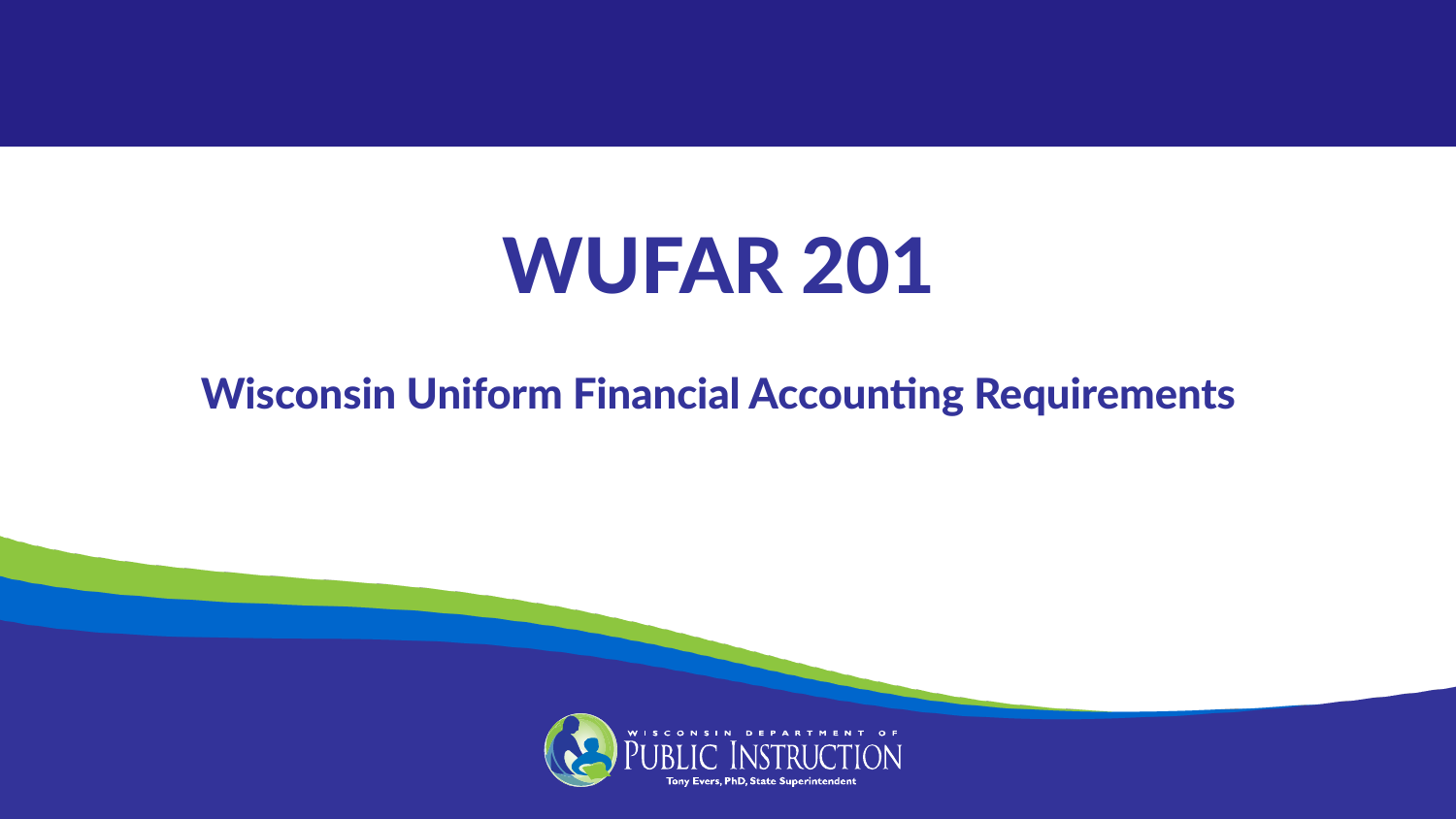

WUFAR 201
Wisconsin Uniform Financial Accounting Requirements